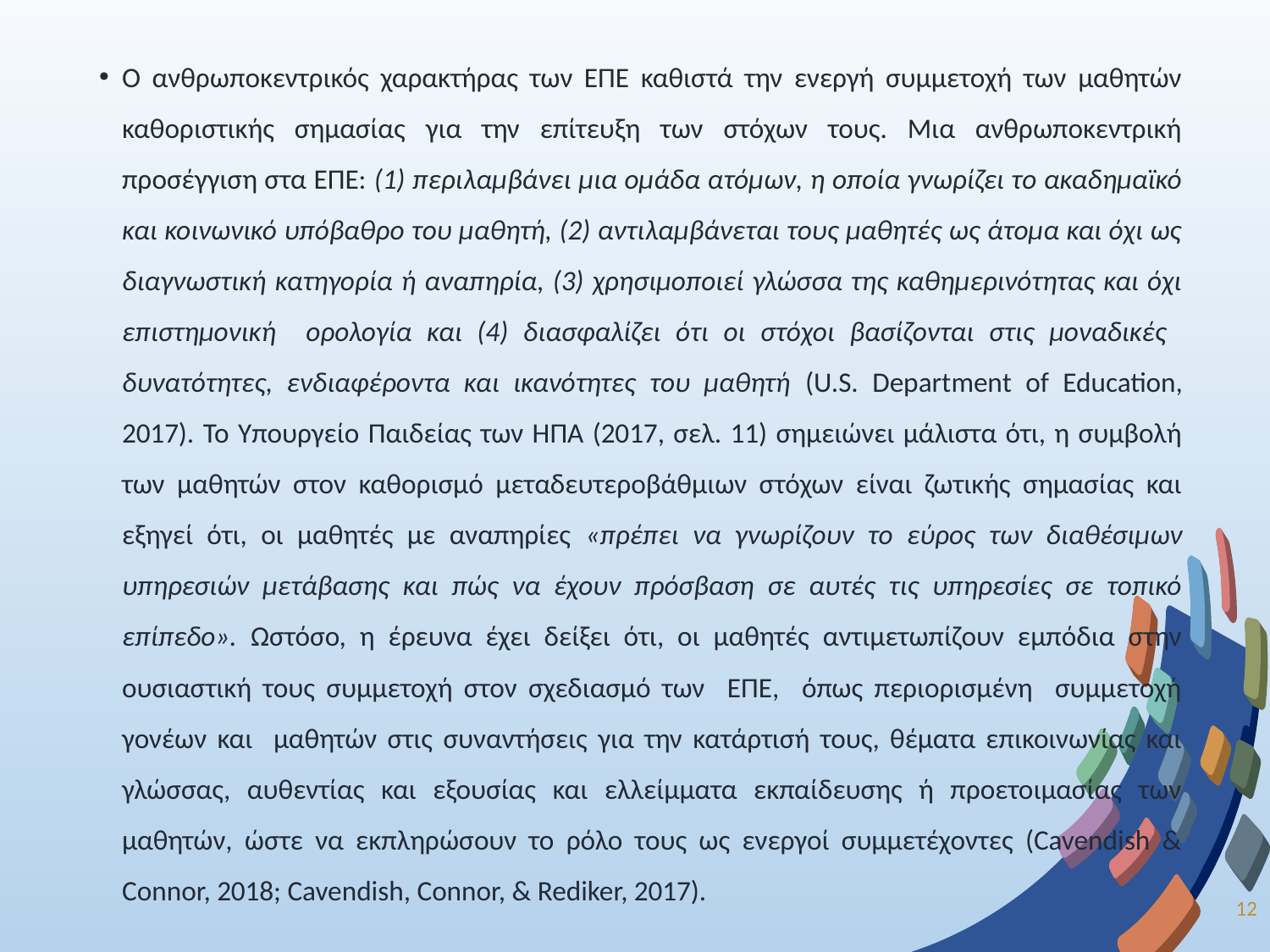

Ο ανθρωποκεντρικός χαρακτήρας των ΕΠΕ καθιστά την ενεργή συμμετοχή των μαθητών καθοριστικής σημασίας για την επίτευξη των στόχων τους. Μια ανθρωποκεντρική προσέγγιση στα ΕΠΕ: (1) περιλαμβάνει μια ομάδα ατόμων, η οποία γνωρίζει το ακαδημαϊκό και κοινωνικό υπόβαθρο του μαθητή, (2) αντιλαμβάνεται τους μαθητές ως άτομα και όχι ως διαγνωστική κατηγορία ή αναπηρία, (3) χρησιμοποιεί γλώσσα της καθημερινότητας και όχι επιστημονική  ορολογία και (4) διασφαλίζει ότι οι στόχοι βασίζονται στις μοναδικές  δυνατότητες, ενδιαφέροντα και ικανότητες του μαθητή (U.S. Department of Education, 2017). Το Υπουργείο Παιδείας των ΗΠΑ (2017, σελ. 11) σημειώνει μάλιστα ότι, η συμβολή των μαθητών στον καθορισμό μεταδευτεροβάθμιων στόχων είναι ζωτικής σημασίας και εξηγεί ότι, οι μαθητές με αναπηρίες «πρέπει να γνωρίζουν το εύρος των διαθέσιμων υπηρεσιών μετάβασης και πώς να έχουν πρόσβαση σε αυτές τις υπηρεσίες σε τοπικό επίπεδο». Ωστόσο, η έρευνα έχει δείξει ότι, οι μαθητές αντιμετωπίζουν εμπόδια στην ουσιαστική τους συμμετοχή στον σχεδιασμό των  ΕΠΕ,  όπως περιορισμένη  συμμετοχή γονέων και  μαθητών στις συναντήσεις για την κατάρτισή τους, θέματα επικοινωνίας και γλώσσας, αυθεντίας και εξουσίας και ελλείμματα εκπαίδευσης ή προετοιμασίας των μαθητών, ώστε να εκπληρώσουν το ρόλο τους ως ενεργοί συμμετέχοντες (Cavendish & Connor, 2018; Cavendish, Connor, & Rediker, 2017).
12